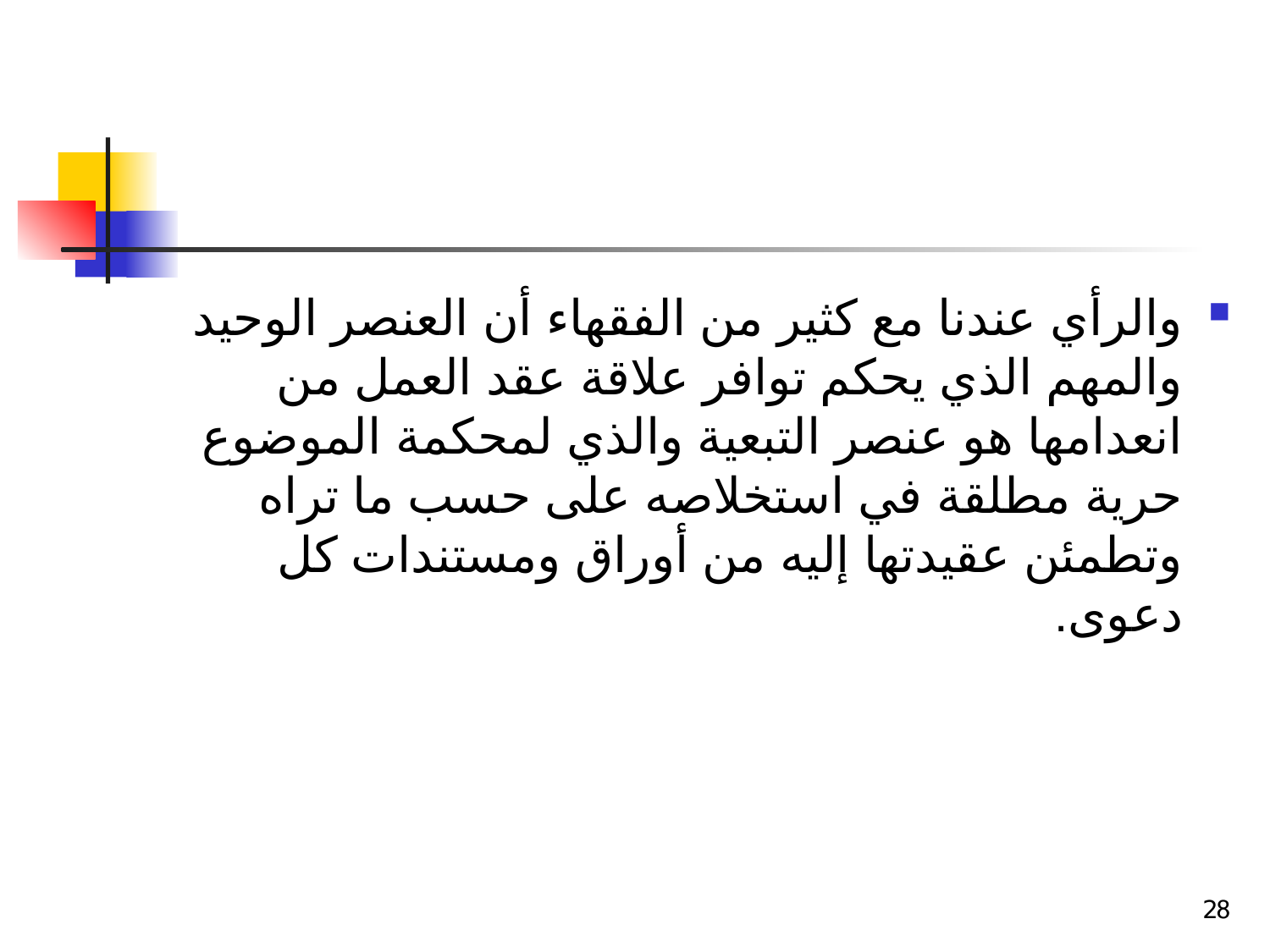

والرأي عندنا مع كثير من الفقهاء أن العنصر الوحيد والمهم الذي يحكم توافر علاقة عقد العمل من انعدامها هو عنصر التبعية والذي لمحكمة الموضوع حرية مطلقة في استخلاصه على حسب ما تراه وتطمئن عقيدتها إليه من أوراق ومستندات كل دعوى.
28